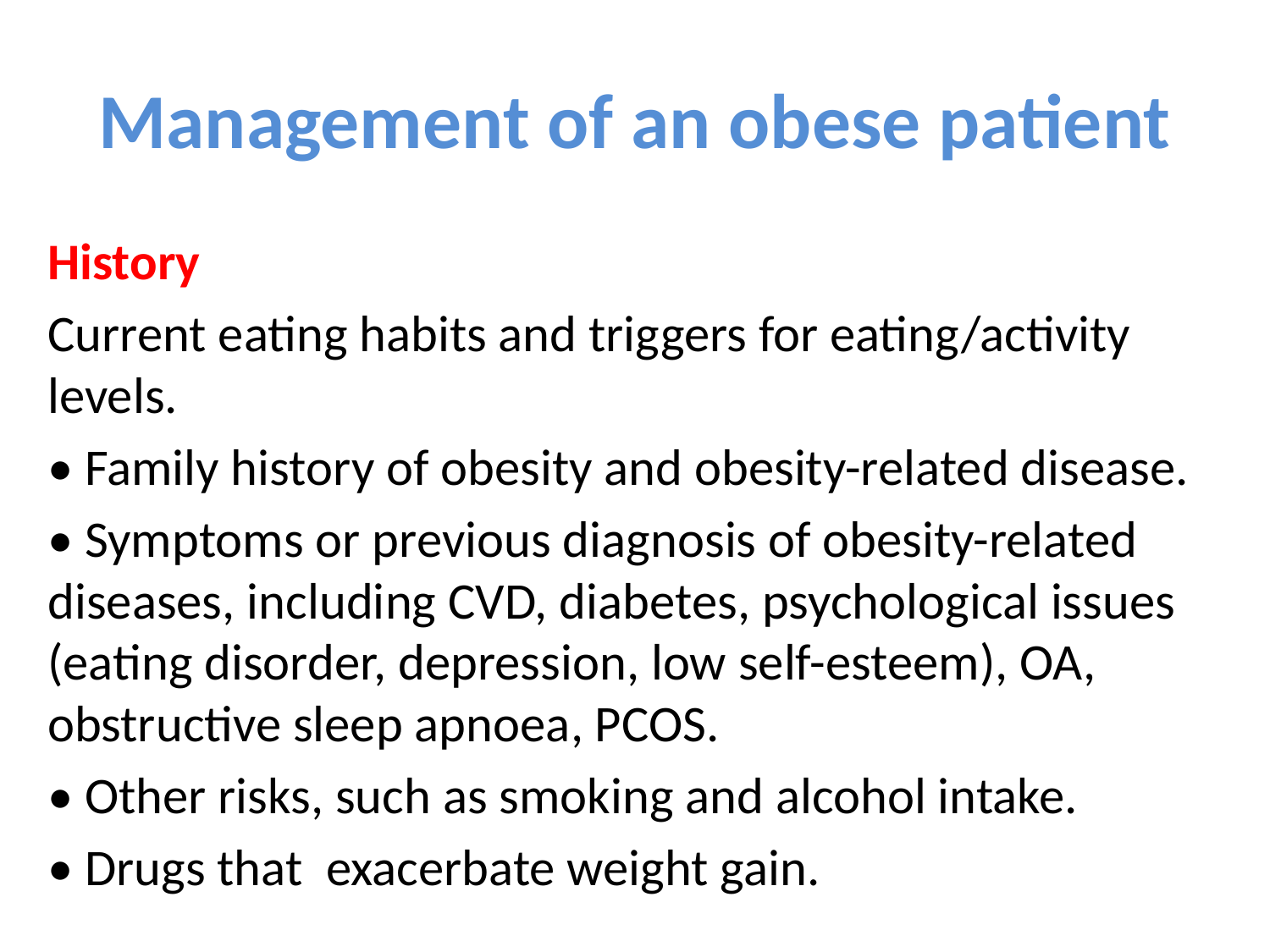

# Management of an obese patient
History
Current eating habits and triggers for eating/activity levels.
• Family history of obesity and obesity-related disease.
• Symptoms or previous diagnosis of obesity-related diseases, including CVD, diabetes, psychological issues (eating disorder, depression, low self-esteem), OA, obstructive sleep apnoea, PCOS.
• Other risks, such as smoking and alcohol intake.
• Drugs that  exacerbate weight gain.